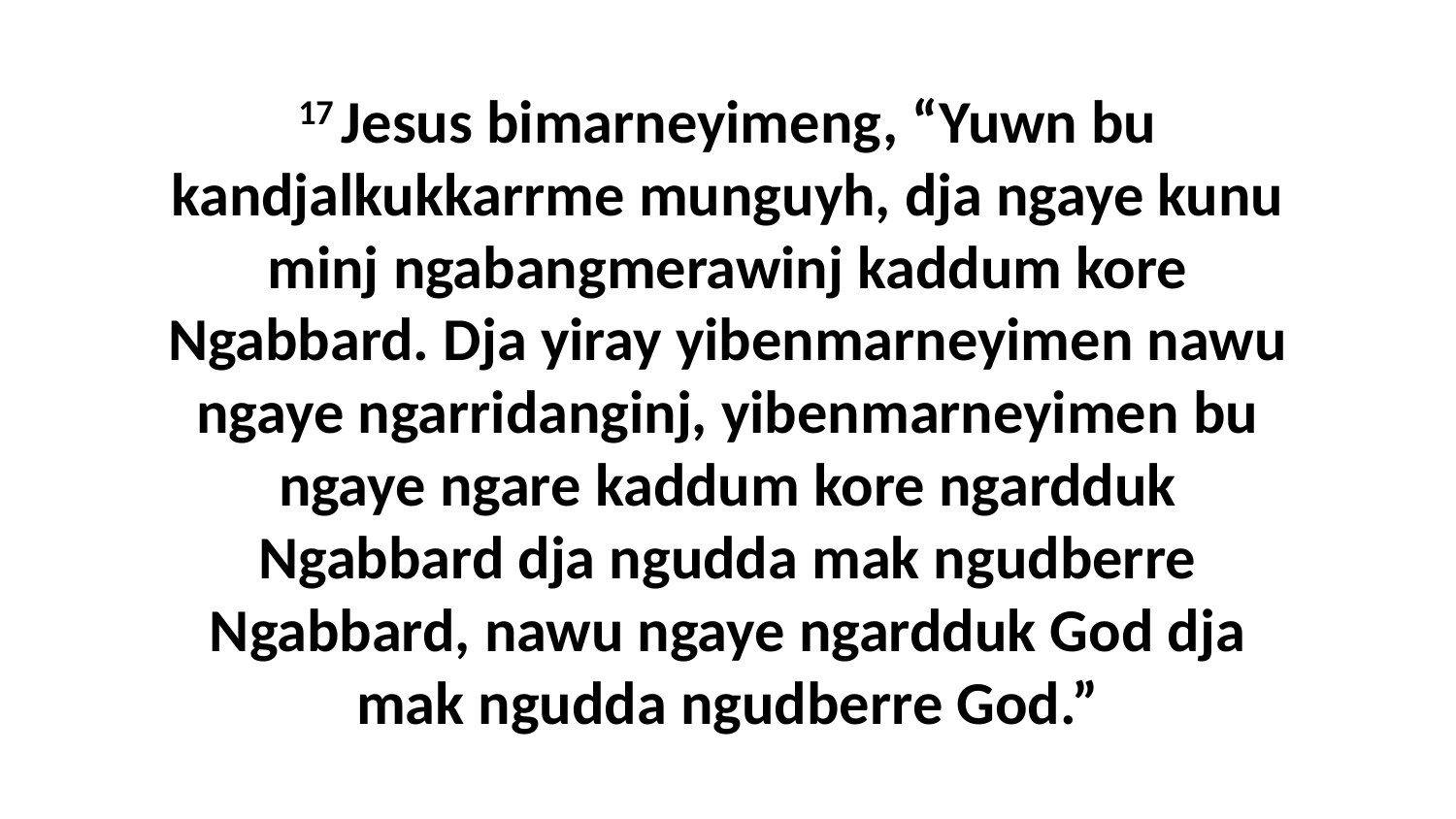

17 Jesus bimarneyimeng, “Yuwn bu kandjalkukkarrme munguyh, dja ngaye kunu minj ngabangmerawinj kaddum kore Ngabbard. Dja yiray yibenmarneyimen nawu ngaye ngarridanginj, yibenmarneyimen bu ngaye ngare kaddum kore ngardduk Ngabbard dja ngudda mak ngudberre Ngabbard, nawu ngaye ngardduk God dja mak ngudda ngudberre God.”